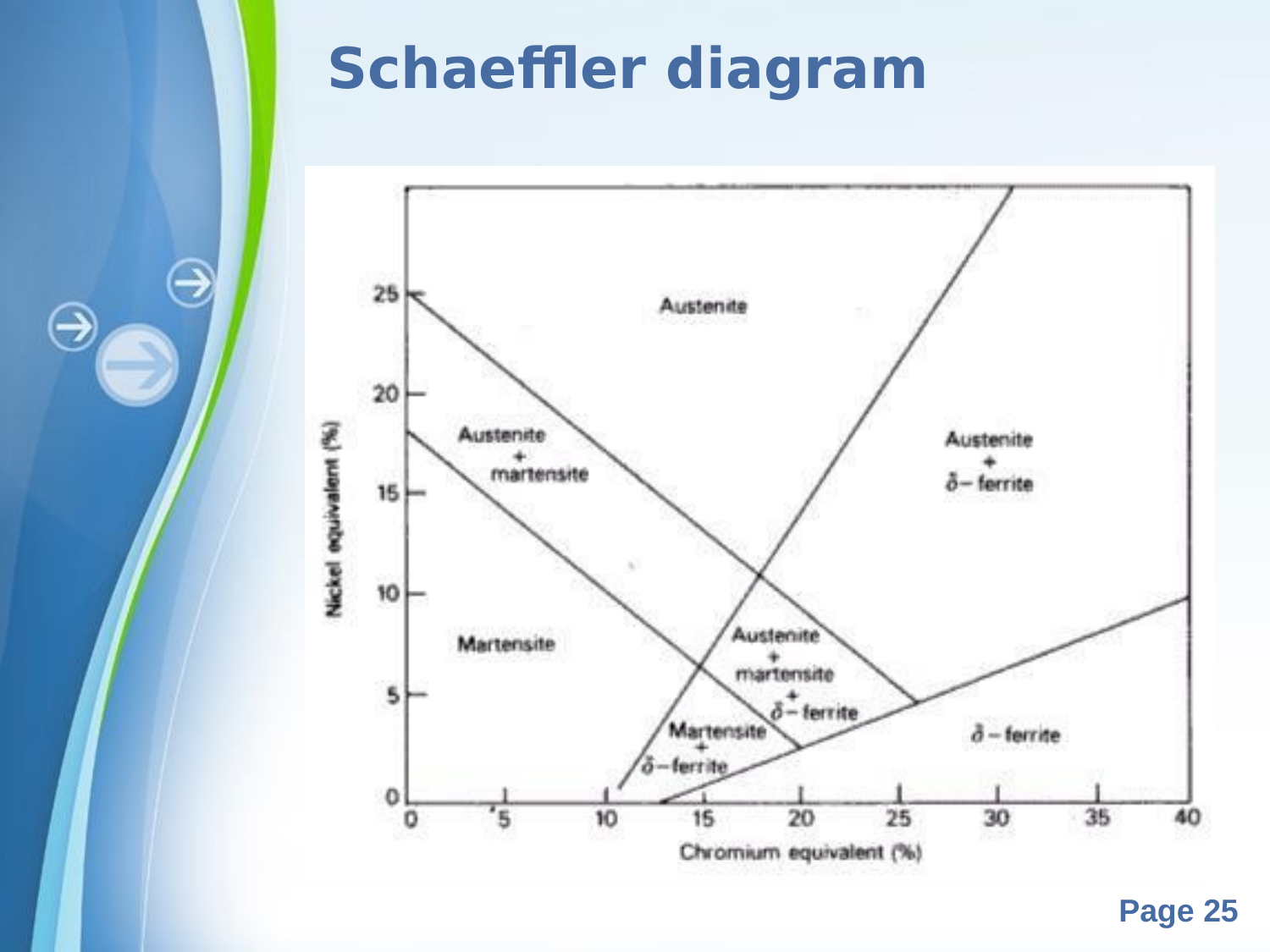

# Schaeffler diagram

Powerpoint Templates
Page 25